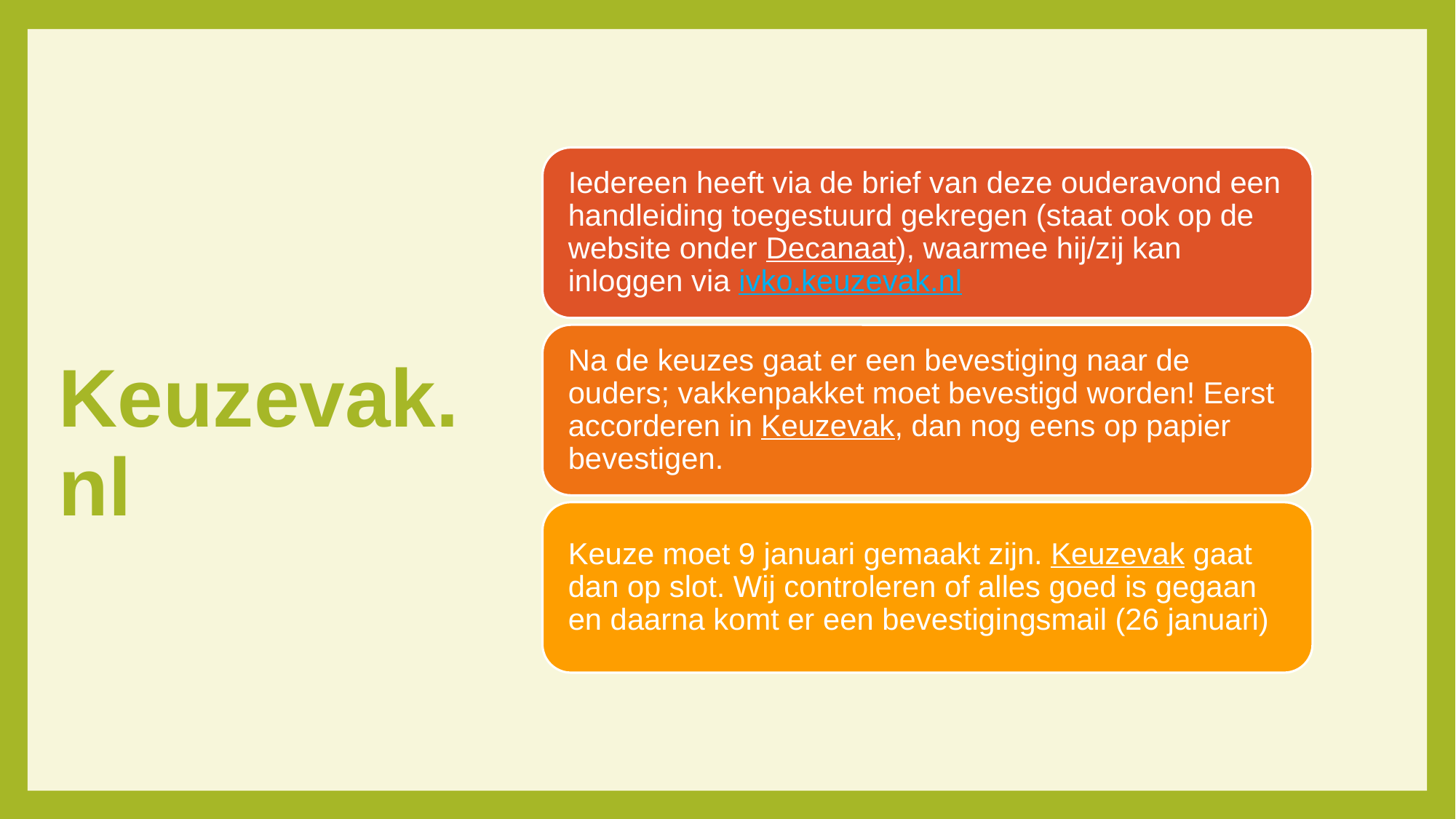

# Keuzevak.nl
Iedereen heeft via de brief van deze ouderavond een handleiding toegestuurd gekregen (staat ook op de website onder Decanaat), waarmee hij/zij kan inloggen via ivko.keuzevak.nl
Na de keuzes gaat er een bevestiging naar de ouders; vakkenpakket moet bevestigd worden! Eerst accorderen in Keuzevak, dan nog eens op papier bevestigen.
Keuze moet 9 januari gemaakt zijn. Keuzevak gaat dan op slot. Wij controleren of alles goed is gegaan en daarna komt er een bevestigingsmail (26 januari)